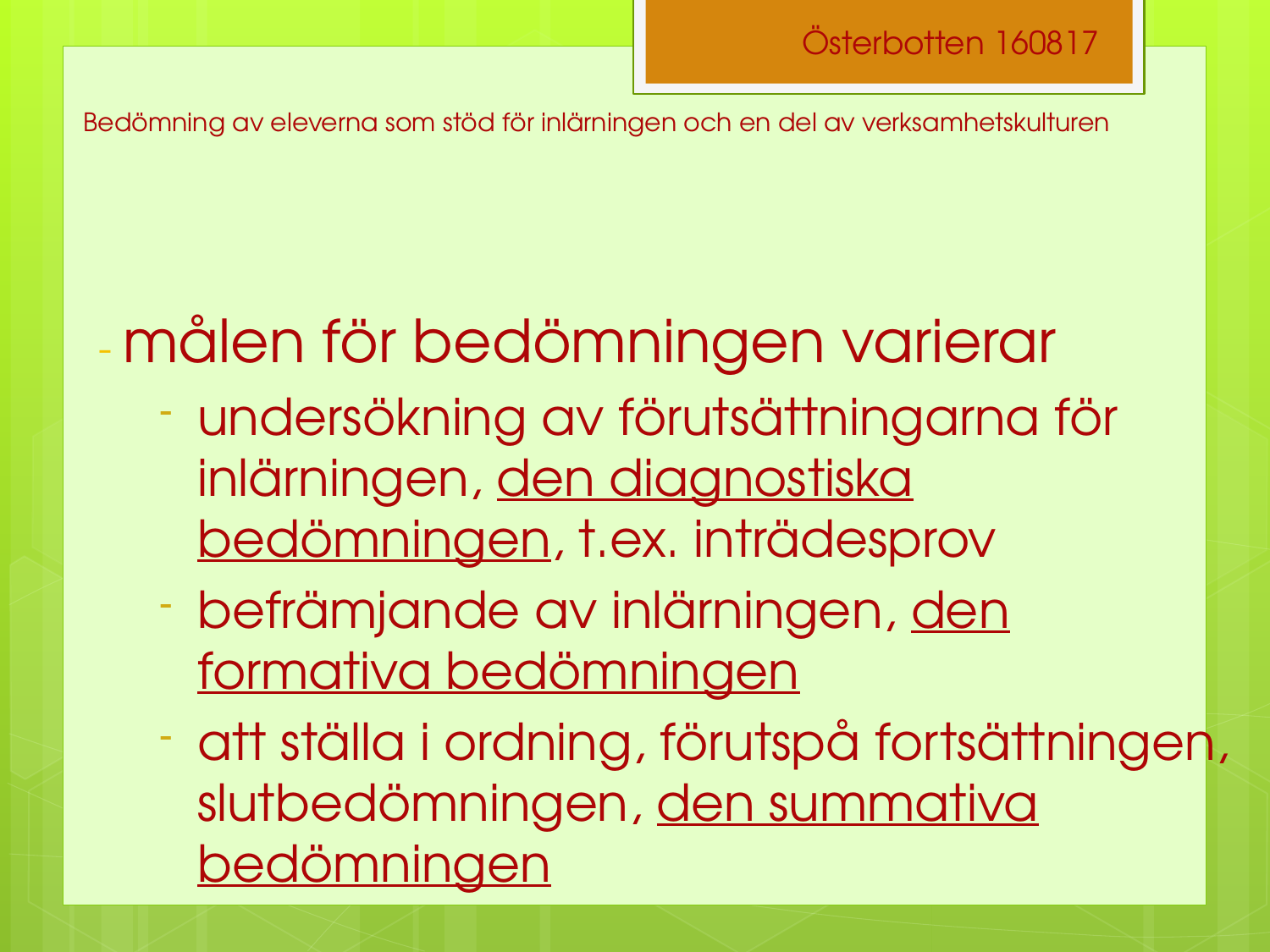

Österbotten 160817
# Bedömning av eleverna som stöd för inlärningen och en del av verksamhetskulturen
- målen för bedömningen varierar
undersökning av förutsättningarna för inlärningen, den diagnostiska bedömningen, t.ex. inträdesprov
befrämjande av inlärningen, den formativa bedömningen
att ställa i ordning, förutspå fortsättningen, slutbedömningen, den summativa bedömningen